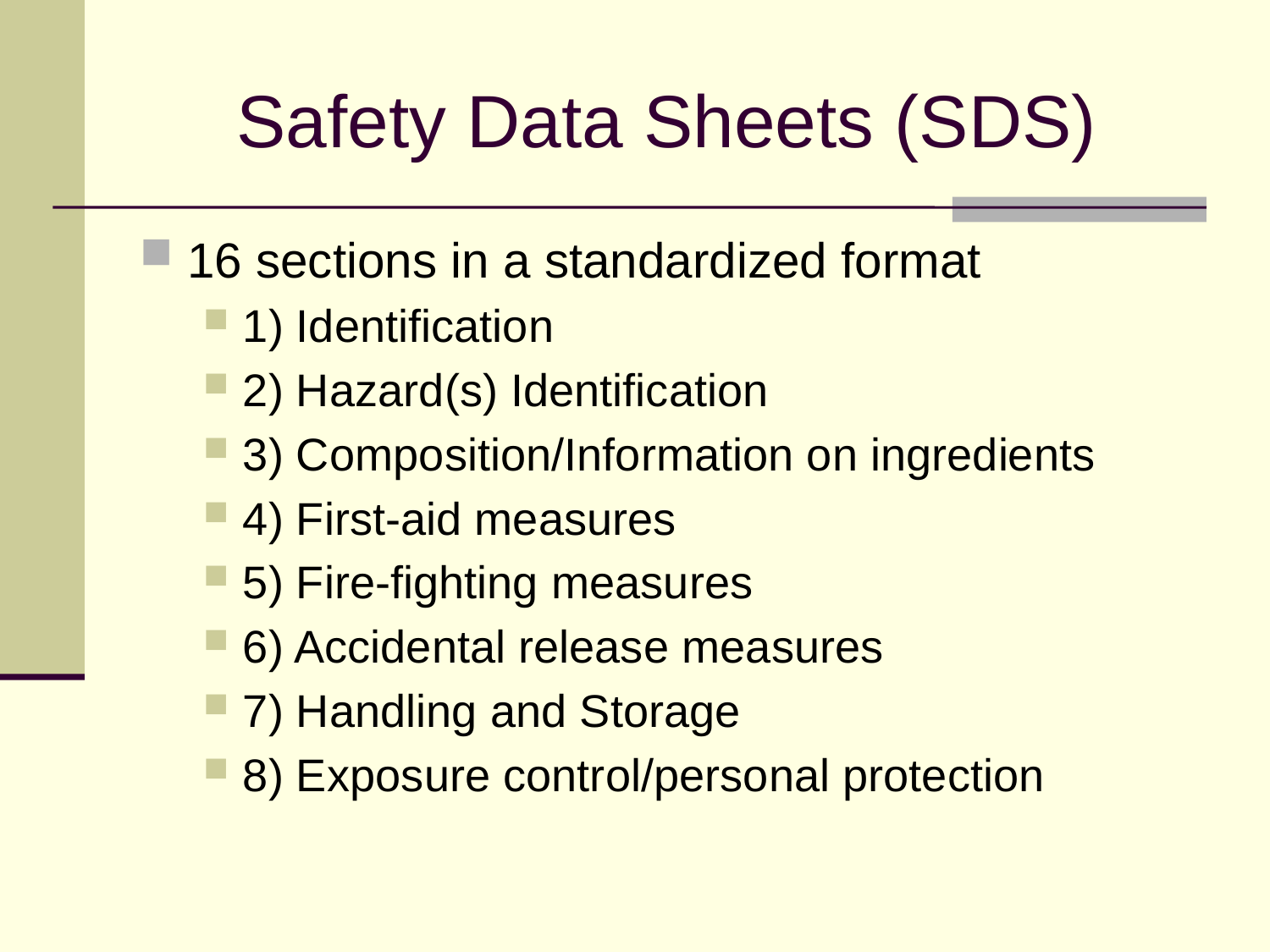

# Safety Data Sheets (SDS)
16 sections in a standardized format
1) Identification
2) Hazard(s) Identification
3) Composition/Information on ingredients
4) First-aid measures
5) Fire-fighting measures
6) Accidental release measures
7) Handling and Storage
8) Exposure control/personal protection